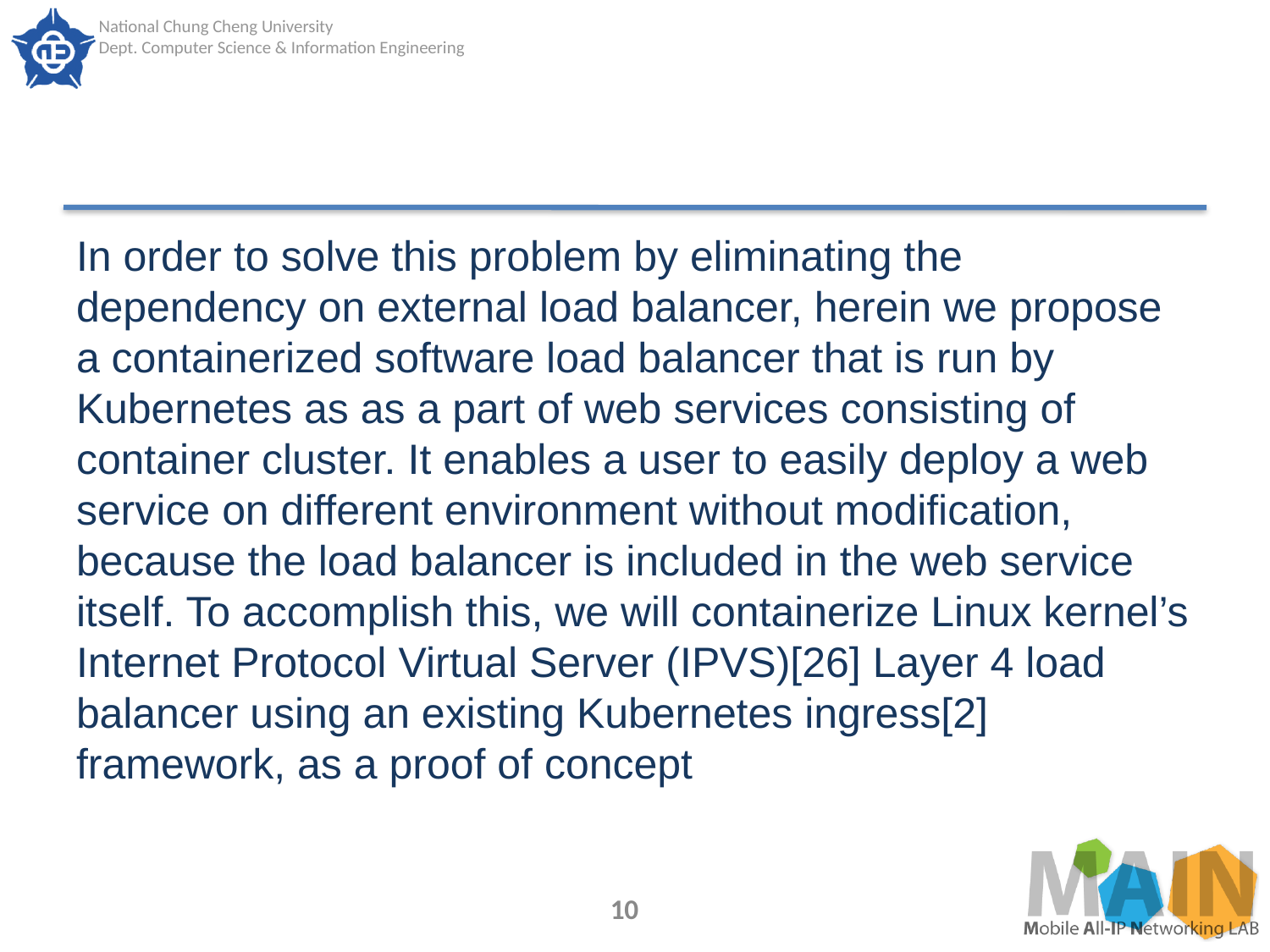

#
In order to solve this problem by eliminating the dependency on external load balancer, herein we propose a containerized software load balancer that is run by Kubernetes as as a part of web services consisting of container cluster. It enables a user to easily deploy a web service on different environment without modification, because the load balancer is included in the web service itself. To accomplish this, we will containerize Linux kernel’s Internet Protocol Virtual Server (IPVS)[26] Layer 4 load balancer using an existing Kubernetes ingress[2] framework, as a proof of concept
10